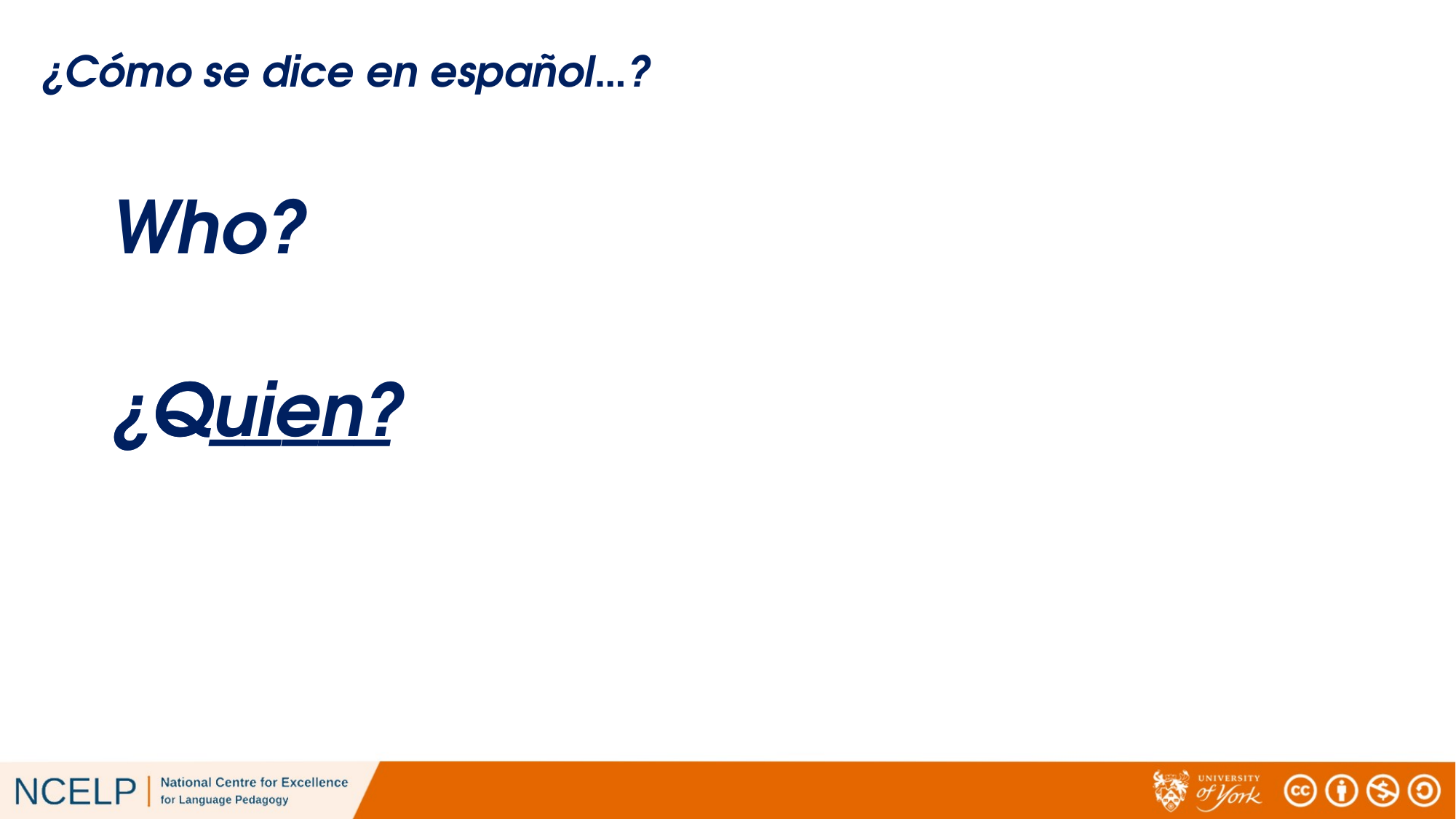

¿Cómo se dice en español…?
# Who?
¿Q_____
¿Quien?